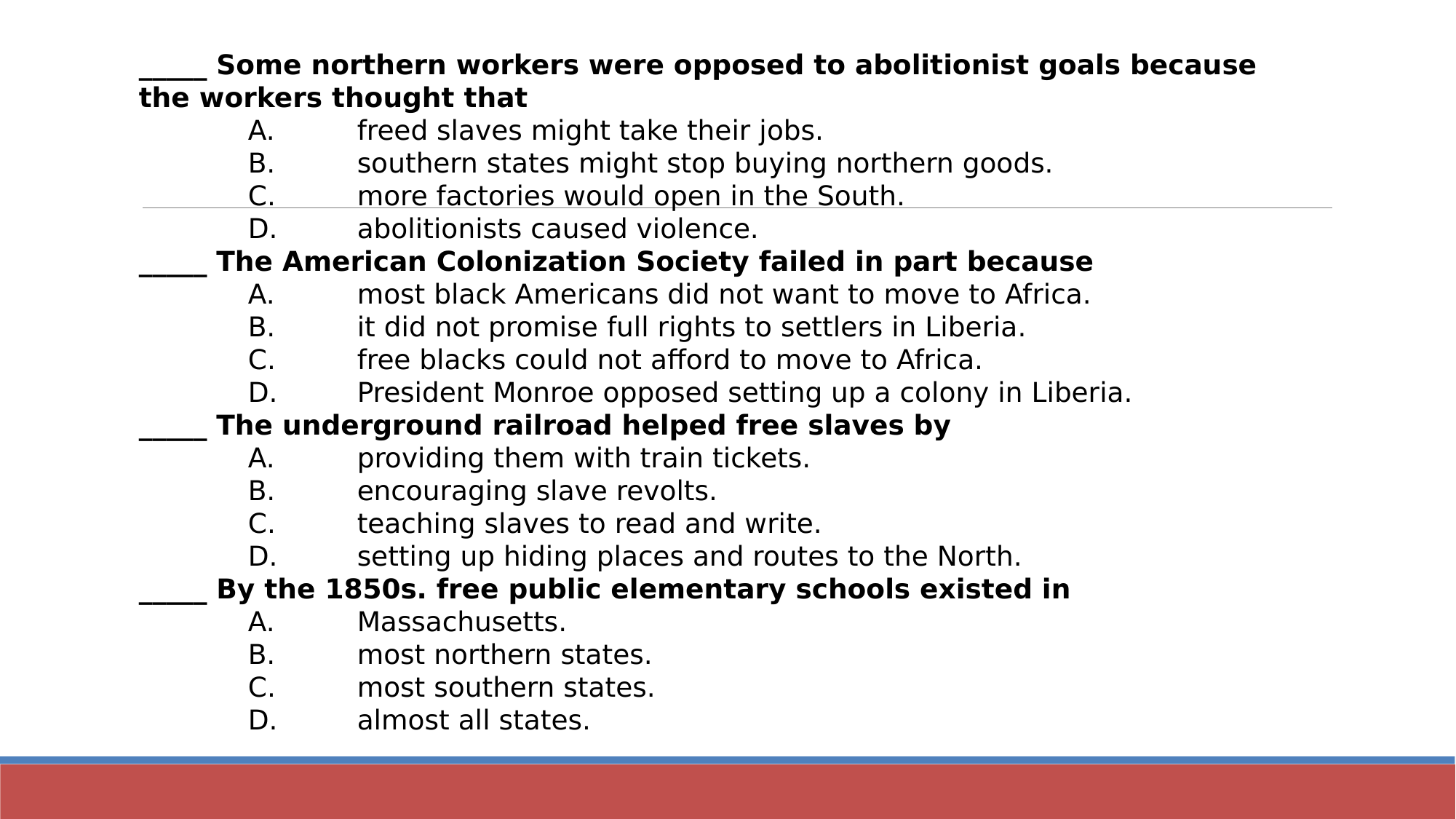

_____ Some northern workers were opposed to abolitionist goals because the workers thought that
	A.	freed slaves might take their jobs.
	B.	southern states might stop buying northern goods.
	C.	more factories would open in the South.
	D.	abolitionists caused violence.
_____ The American Colonization Society failed in part because
	A.	most black Americans did not want to move to Africa.
	B.	it did not promise full rights to settlers in Liberia.
	C.	free blacks could not afford to move to Africa.
	D.	President Monroe opposed setting up a colony in Liberia.
_____ The underground railroad helped free slaves by
	A.	providing them with train tickets.
	B.	encouraging slave revolts.
	C.	teaching slaves to read and write.
	D.	setting up hiding places and routes to the North.
_____ By the 1850s. free public elementary schools existed in
	A.	Massachusetts.
	B.	most northern states.
	C.	most southern states.
	D.	almost all states.